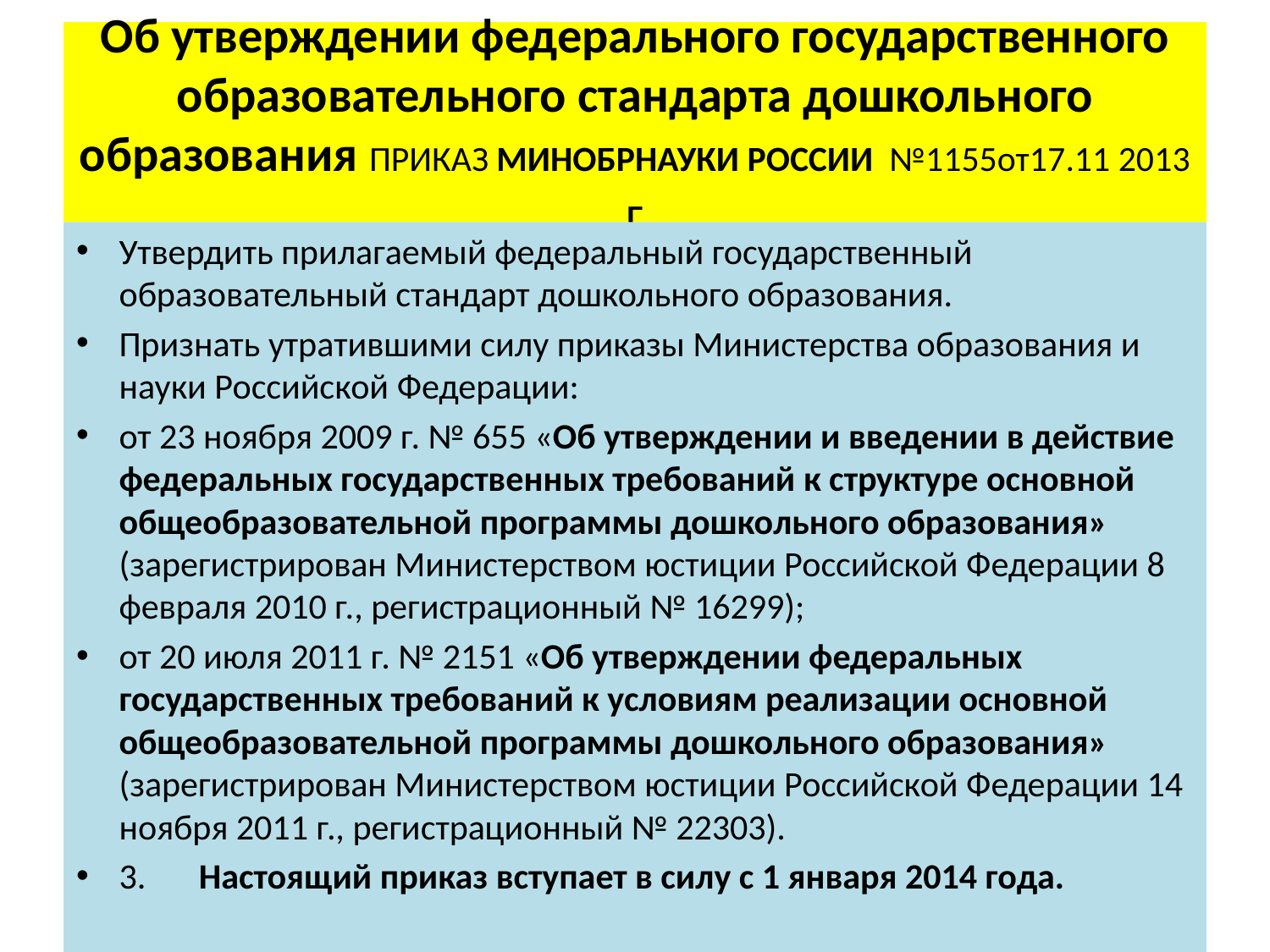

# Об утверждении федерального государственного образовательного стандарта дошкольного образования ПРИКАЗ МИНОБРНАУКИ РОССИИ  №1155от17.11 2013 г
Утвердить прилагаемый федеральный государственный образовательный стандарт дошкольного образования.
Признать утратившими силу приказы Министерства образования и науки Российской Федерации:
от 23 ноября 2009 г. № 655 «Об утверждении и введении в действие федеральных государственных требований к структуре основной общеобразовательной программы дошкольного образования» (зарегистрирован Министерством юстиции Российской Федерации 8 февраля 2010 г., регистрационный № 16299);
от 20 июля 2011 г. № 2151 «Об утверждении федеральных государственных требований к условиям реализации основной общеобразовательной программы дошкольного образования» (зарегистрирован Министерством юстиции Российской Федерации 14 ноября 2011 г., регистрационный № 22303).
3.	Настоящий приказ вступает в силу с 1 января 2014 года.